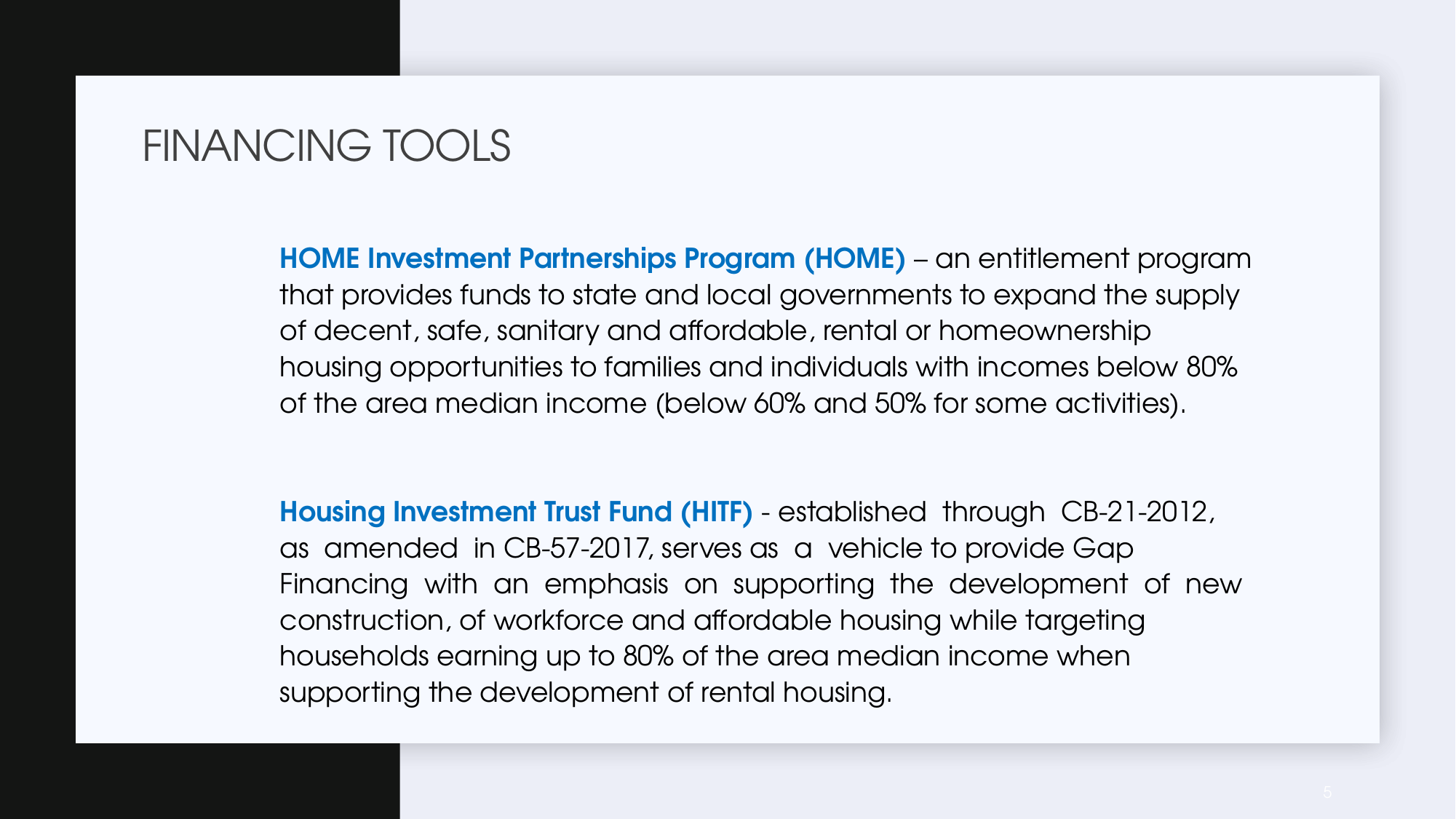

# Financing Tools

HOME Investment Partnerships Program (HOME) – an entitlement program that provides funds to state and local governments to expand the supply of decent, safe, sanitary and affordable, rental or homeownership housing opportunities to families and individuals with incomes below 80% of the area median income (below 60% and 50% for some activities).

Housing Investment Trust Fund (HITF) - established  through  CB-21-2012,  as  amended  in CB-57-2017, serves as  a  vehicle to provide Gap Financing  with  an  emphasis  on  supporting  the  development  of  new  construction, of workforce and affordable housing while targeting households earning up to 80% of the area median income when supporting the development of rental housing.

5